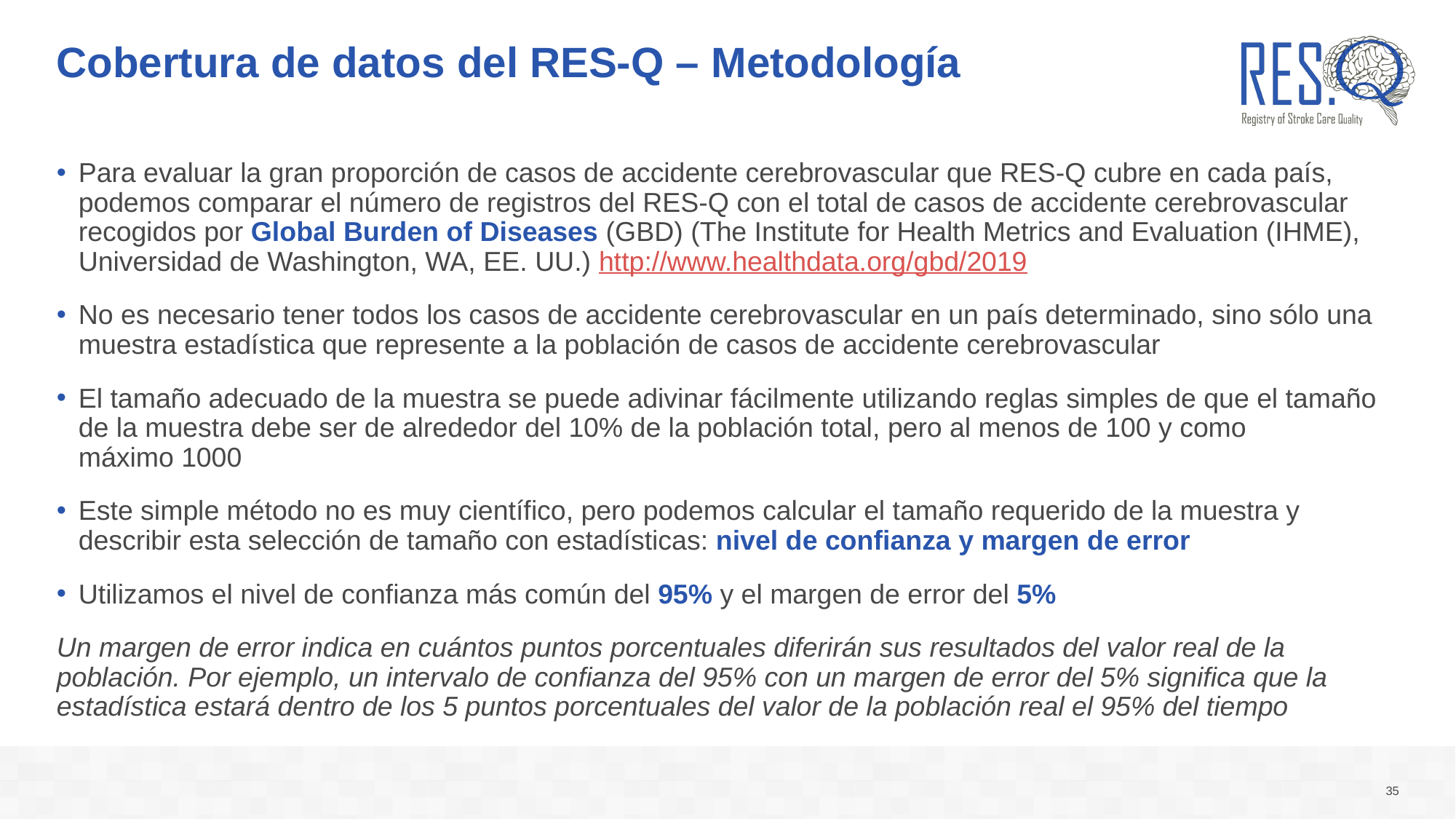

# Cobertura de datos del RES-Q – Metodología
Para evaluar la gran proporción de casos de accidente cerebrovascular que RES-Q cubre en cada país, podemos comparar el número de registros del RES-Q con el total de casos de accidente cerebrovascular recogidos por Global Burden of Diseases (GBD) (The Institute for Health Metrics and Evaluation (IHME), Universidad de Washington, WA, EE. UU.) http://www.healthdata.org/gbd/2019
No es necesario tener todos los casos de accidente cerebrovascular en un país determinado, sino sólo una muestra estadística que represente a la población de casos de accidente cerebrovascular
El tamaño adecuado de la muestra se puede adivinar fácilmente utilizando reglas simples de que el tamaño de la muestra debe ser de alrededor del 10% de la población total, pero al menos de 100 y como
máximo 1000
Este simple método no es muy científico, pero podemos calcular el tamaño requerido de la muestra y describir esta selección de tamaño con estadísticas: nivel de confianza y margen de error
Utilizamos el nivel de confianza más común del 95% y el margen de error del 5%
Un margen de error indica en cuántos puntos porcentuales diferirán sus resultados del valor real de la población. Por ejemplo, un intervalo de confianza del 95% con un margen de error del 5% significa que la estadística estará dentro de los 5 puntos porcentuales del valor de la población real el 95% del tiempo